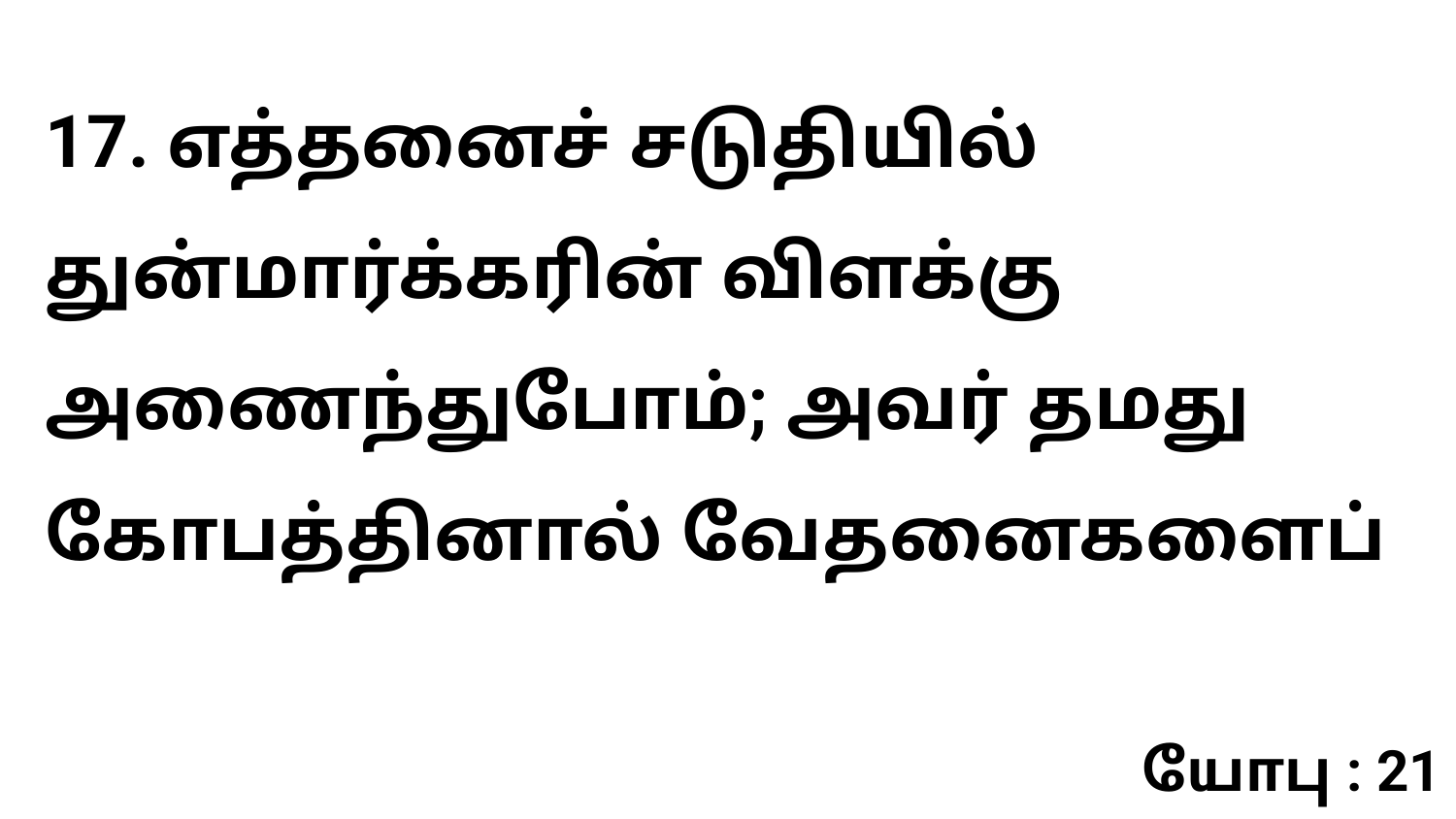

17. எத்தனைச் சடுதியில் துன்மார்க்கரின் விளக்கு அணைந்துபோம்; அவர் தமது கோபத்தினால் வேதனைகளைப்
யோபு : 21